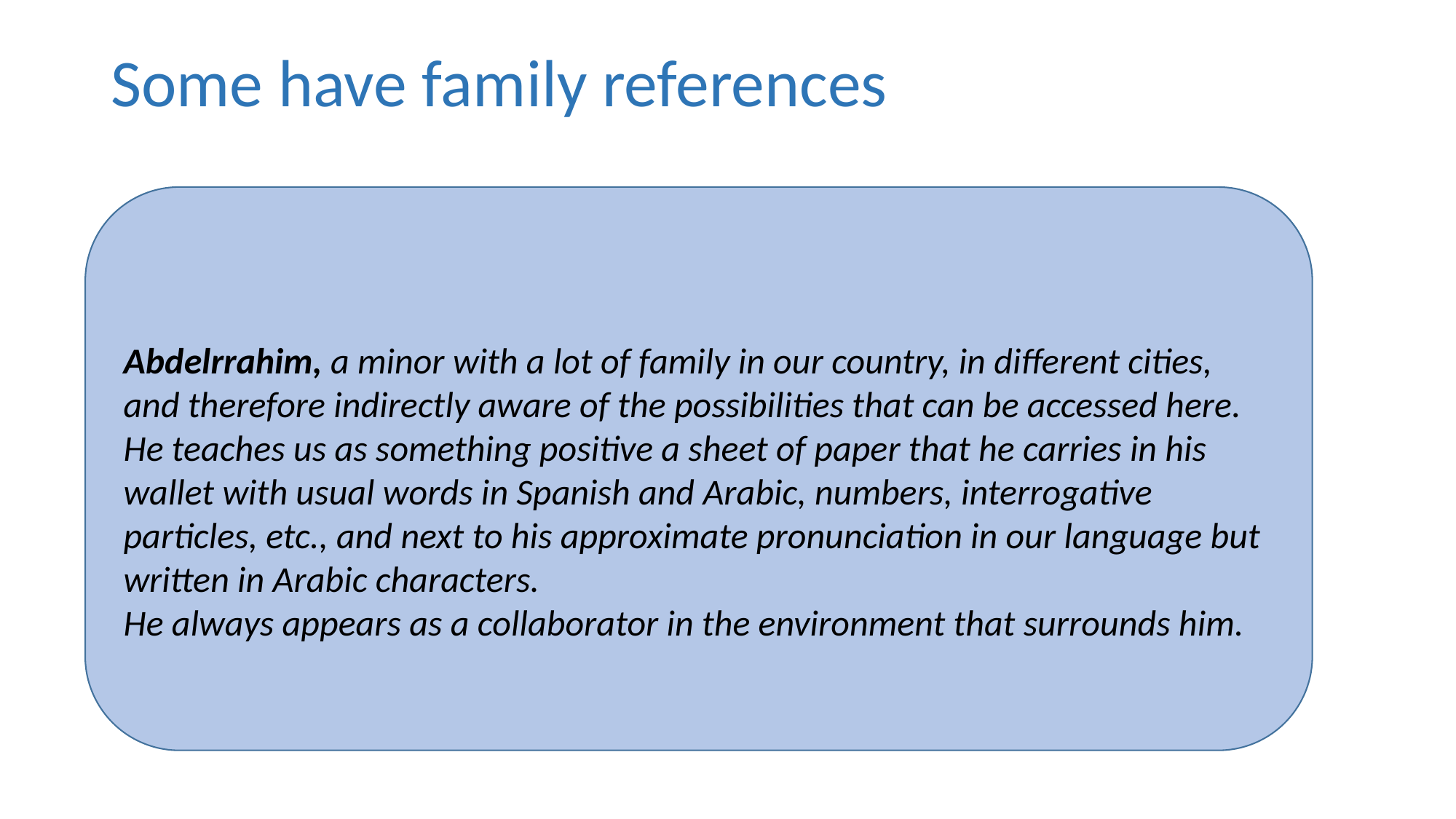

Some have family references

Abdelrrahim, a minor with a lot of family in our country, in different cities, and therefore indirectly aware of the possibilities that can be accessed here.
He teaches us as something positive a sheet of paper that he carries in his wallet with usual words in Spanish and Arabic, numbers, interrogative particles, etc., and next to his approximate pronunciation in our language but written in Arabic characters.
He always appears as a collaborator in the environment that surrounds him.